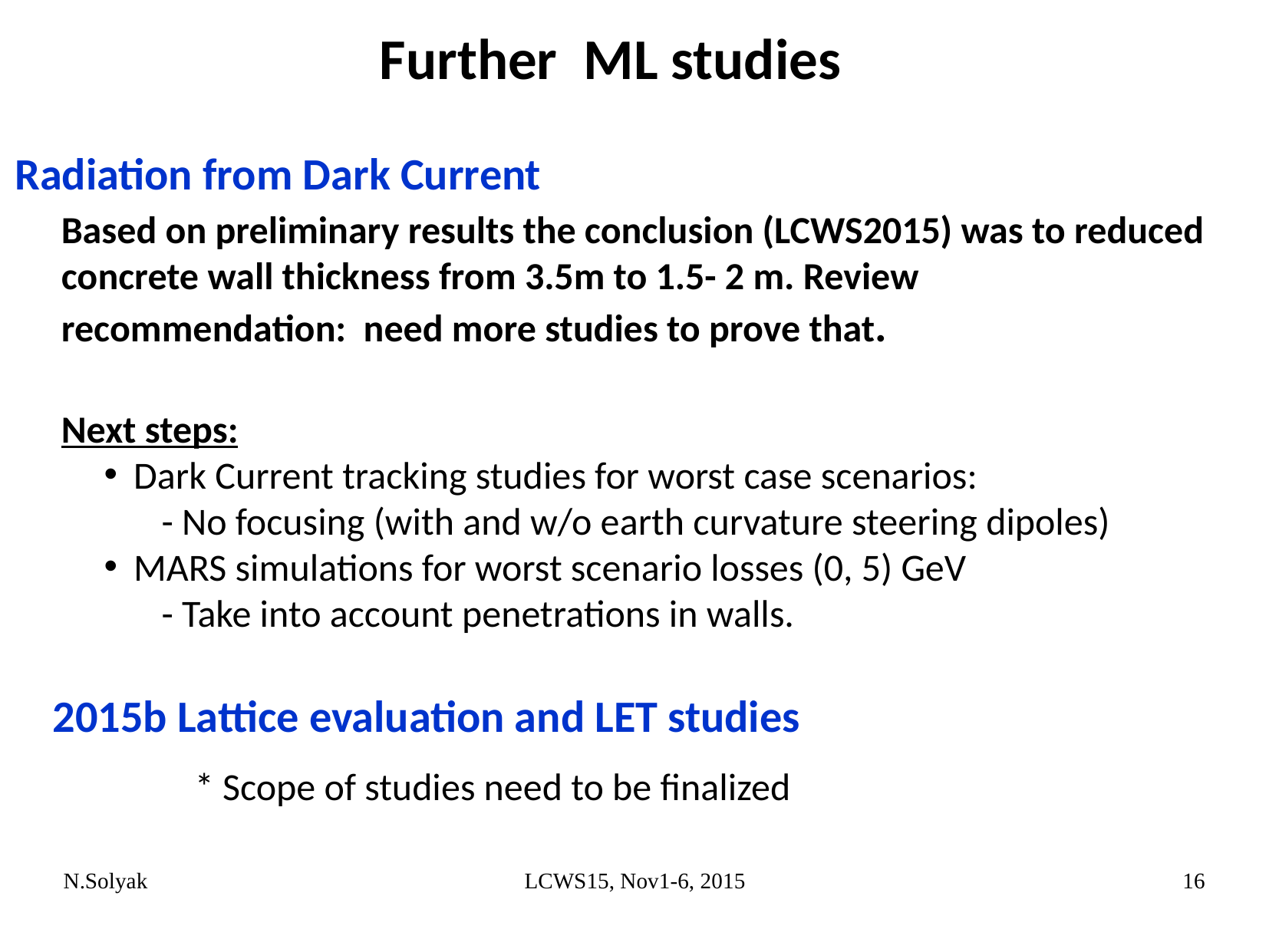

Further  ML studies
Radiation from Dark Current
Based on preliminary results the conclusion (LCWS2015) was to reduced concrete wall thickness from 3.5m to 1.5- 2 m. Review recommendation:  need more studies to prove that.

Next steps:
Dark Current tracking studies for worst case scenarios:
- No focusing (with and w/o earth curvature steering dipoles)
MARS simulations for worst scenario losses (0, 5) GeV
- Take into account penetrations in walls.
2015b Lattice evaluation and LET studies
* Scope of studies need to be finalized
N.Solyak
LCWS15, Nov1-6, 2015
16